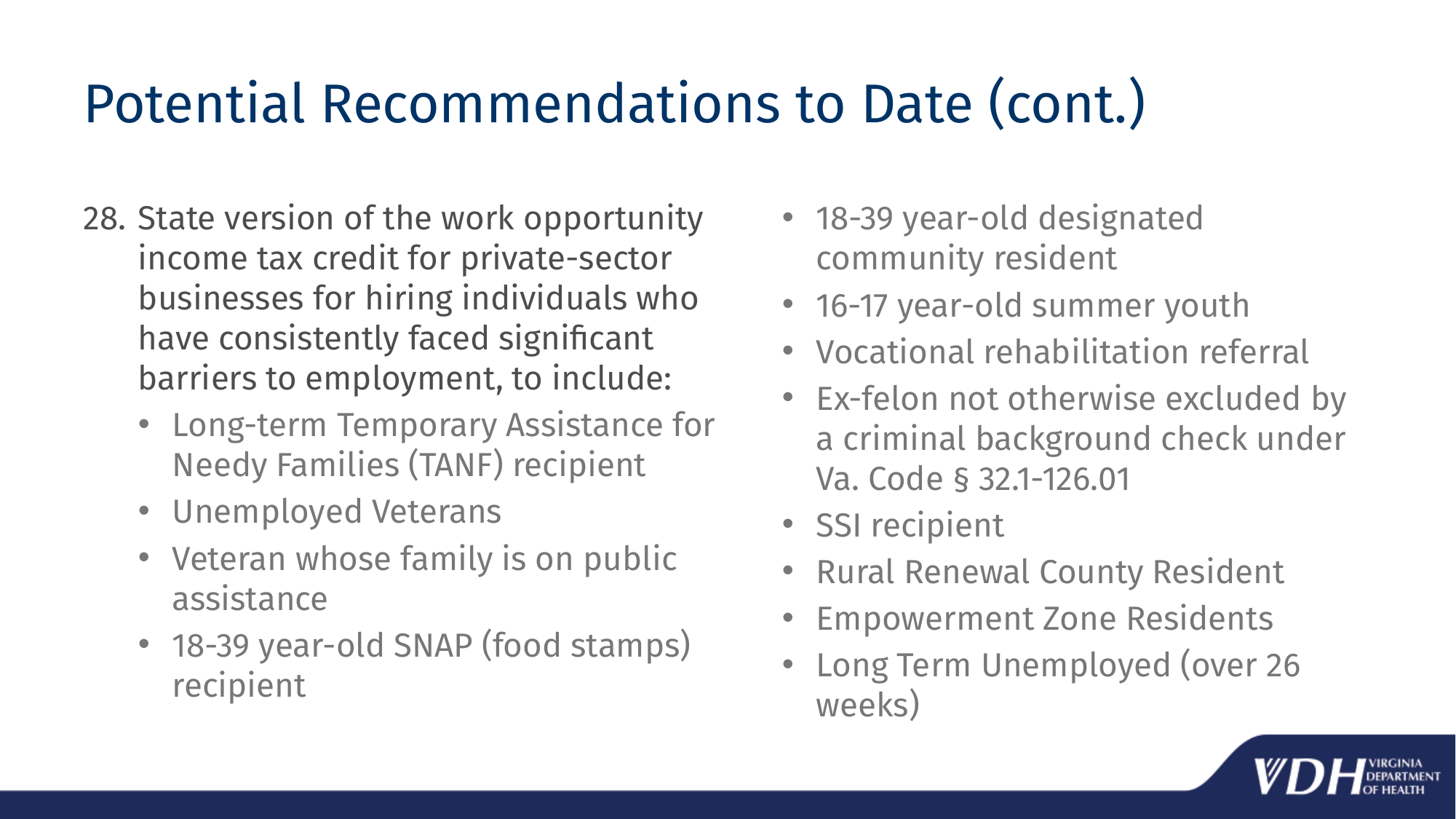

# Potential Recommendations to Date (cont.)
State version of the work opportunity income tax credit for private-sector businesses for hiring individuals who have consistently faced significant barriers to employment, to include:
Long-term Temporary Assistance for Needy Families (TANF) recipient
Unemployed Veterans
Veteran whose family is on public assistance
18-39 year-old SNAP (food stamps) recipient

18-39 year-old designated community resident
16-17 year-old summer youth
Vocational rehabilitation referral
Ex-felon not otherwise excluded by a criminal background check under Va. Code § 32.1-126.01
SSI recipient
Rural Renewal County Resident
Empowerment Zone Residents
Long Term Unemployed (over 26 weeks)